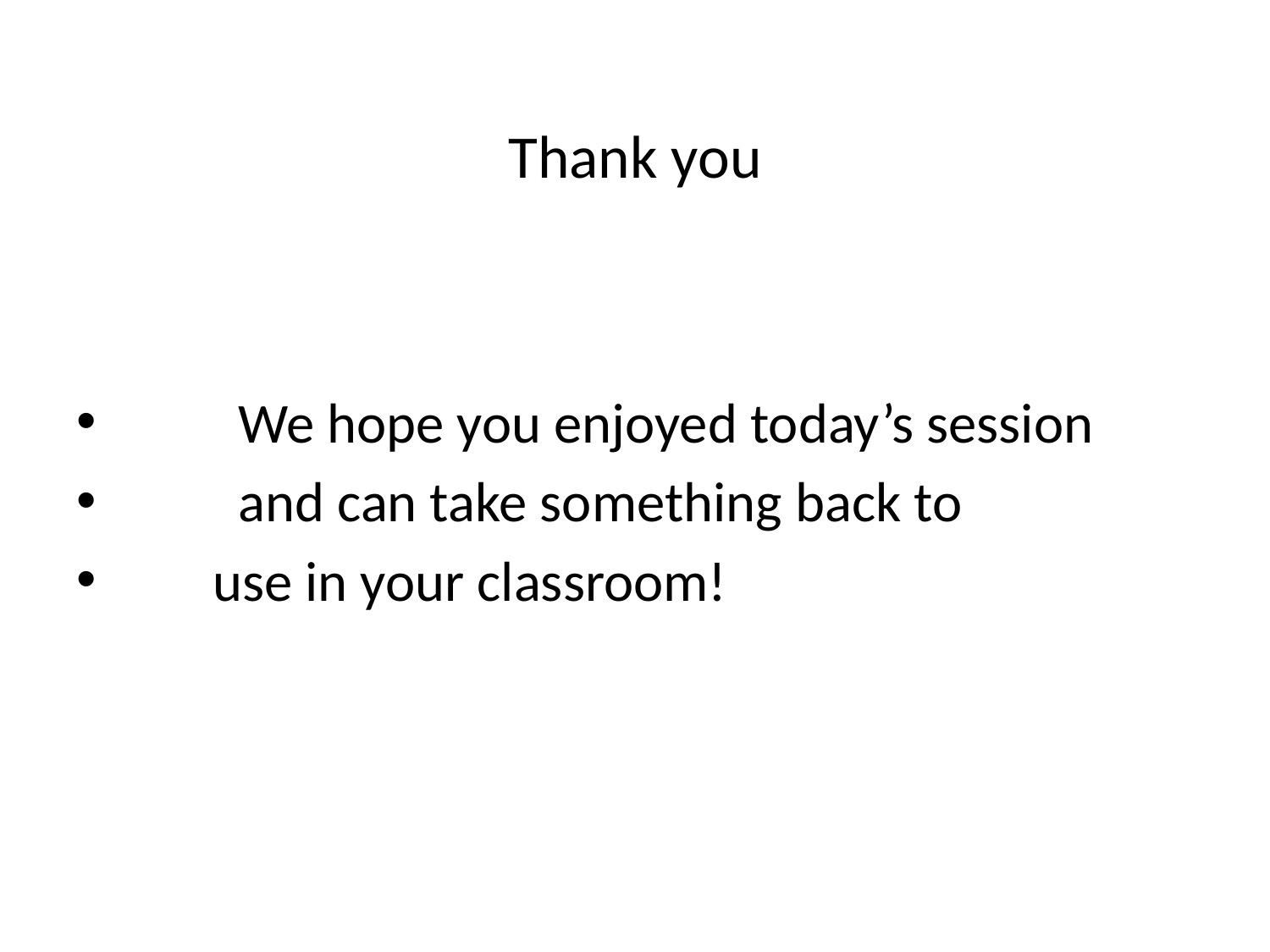

# Thank you

         We hope you enjoyed today’s session
         and can take something back to
       use in your classroom!